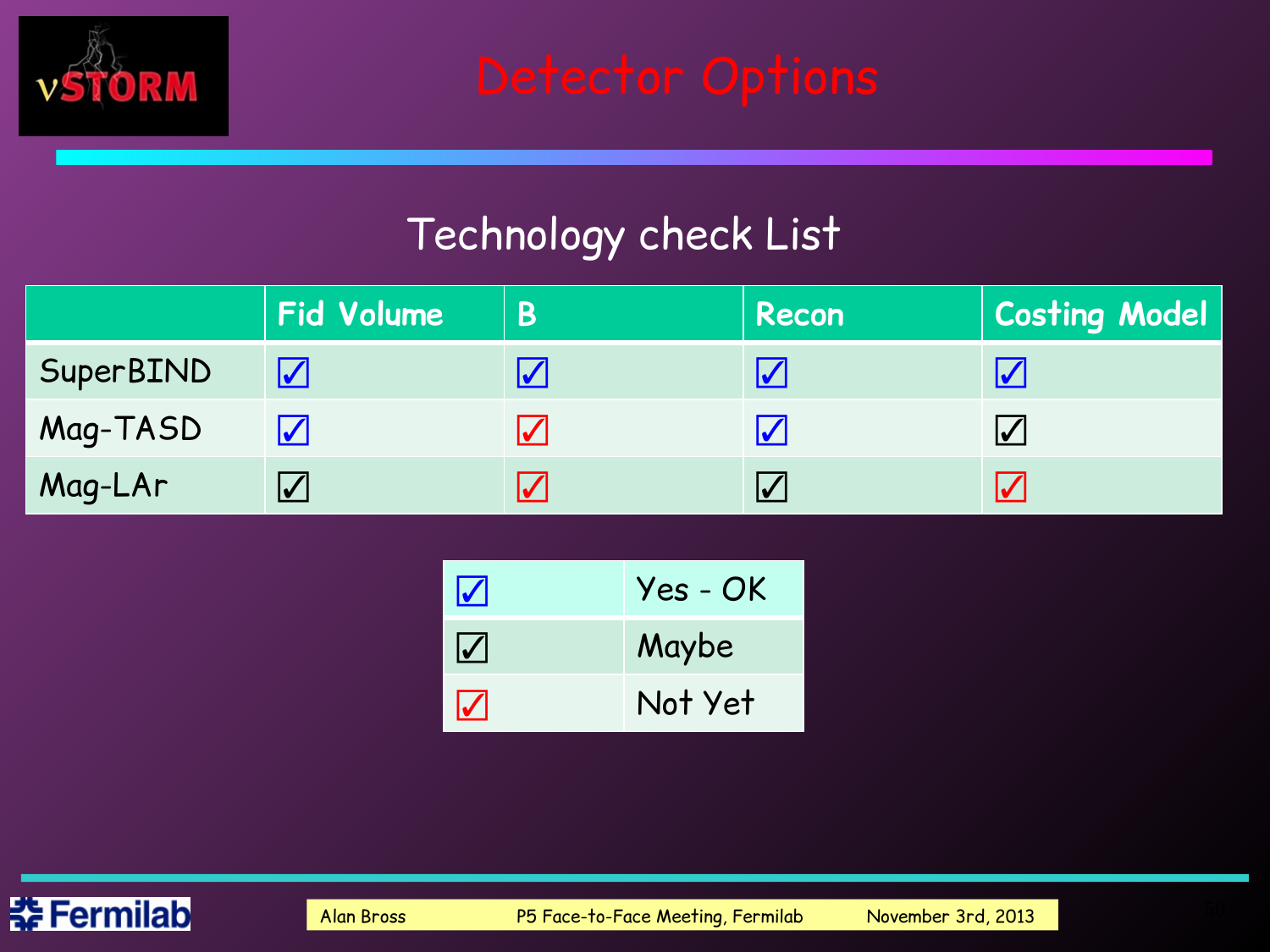

# Detector Options
Technology check List
|  | Fid Volume | B | Recon | Costing Model |
| --- | --- | --- | --- | --- |
| SuperBIND | ☑ | ☑ | ☑ | ☑ |
| Mag-TASD | ☑ | ☑ | ☑ | ☑ |
| Mag-LAr | ☑ | ☑ | ☑ | ☑ |
| ☑ | Yes - OK |
| --- | --- |
| ☑ | Maybe |
| ☑ | Not Yet |
50
Alan Bross                     P5 Face-to-Face Meeting, Fermilab            November 3rd, 2013